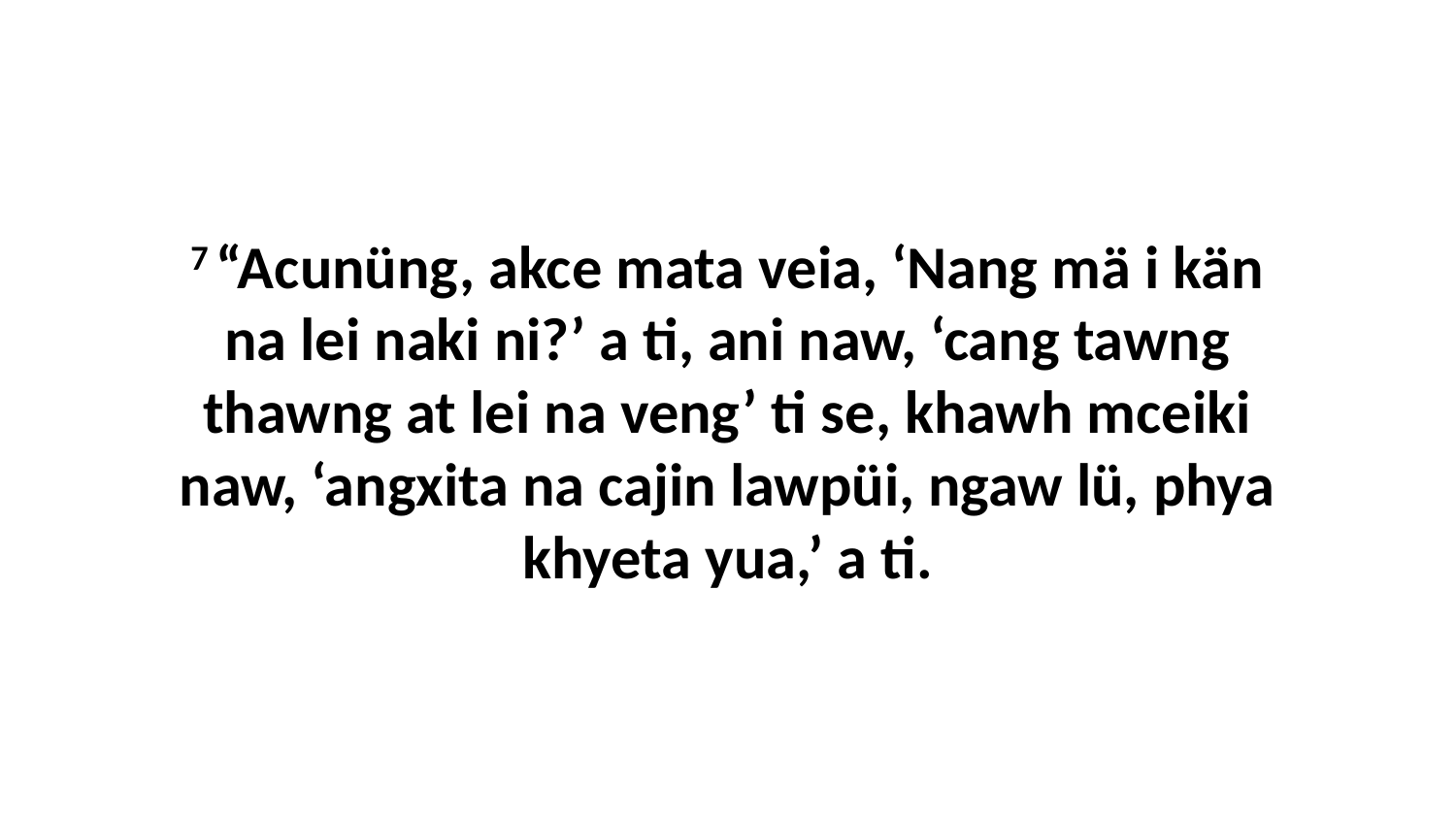

7 “Acunüng, akce mata veia, ‘Nang mä i kän na lei naki ni?’ a ti, ani naw, ‘cang tawng thawng at lei na veng’ ti se, khawh mceiki naw, ‘angxita na cajin lawpüi, ngaw lü, phya khyeta yua,’ a ti.